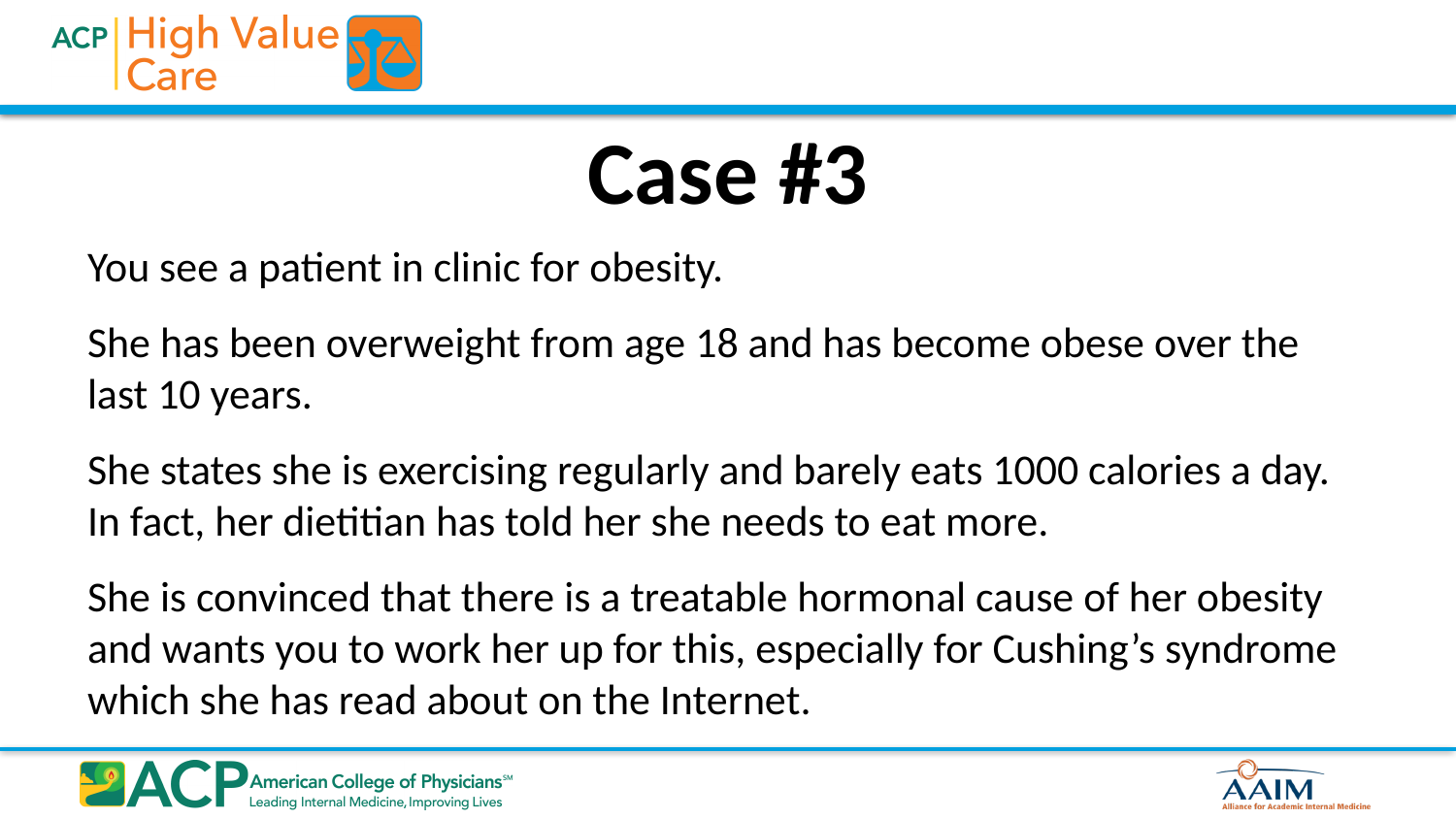

# Case #3
You see a patient in clinic for obesity.
She has been overweight from age 18 and has become obese over the last 10 years.
She states she is exercising regularly and barely eats 1000 calories a day. In fact, her dietitian has told her she needs to eat more.
She is convinced that there is a treatable hormonal cause of her obesity and wants you to work her up for this, especially for Cushing’s syndrome which she has read about on the Internet.